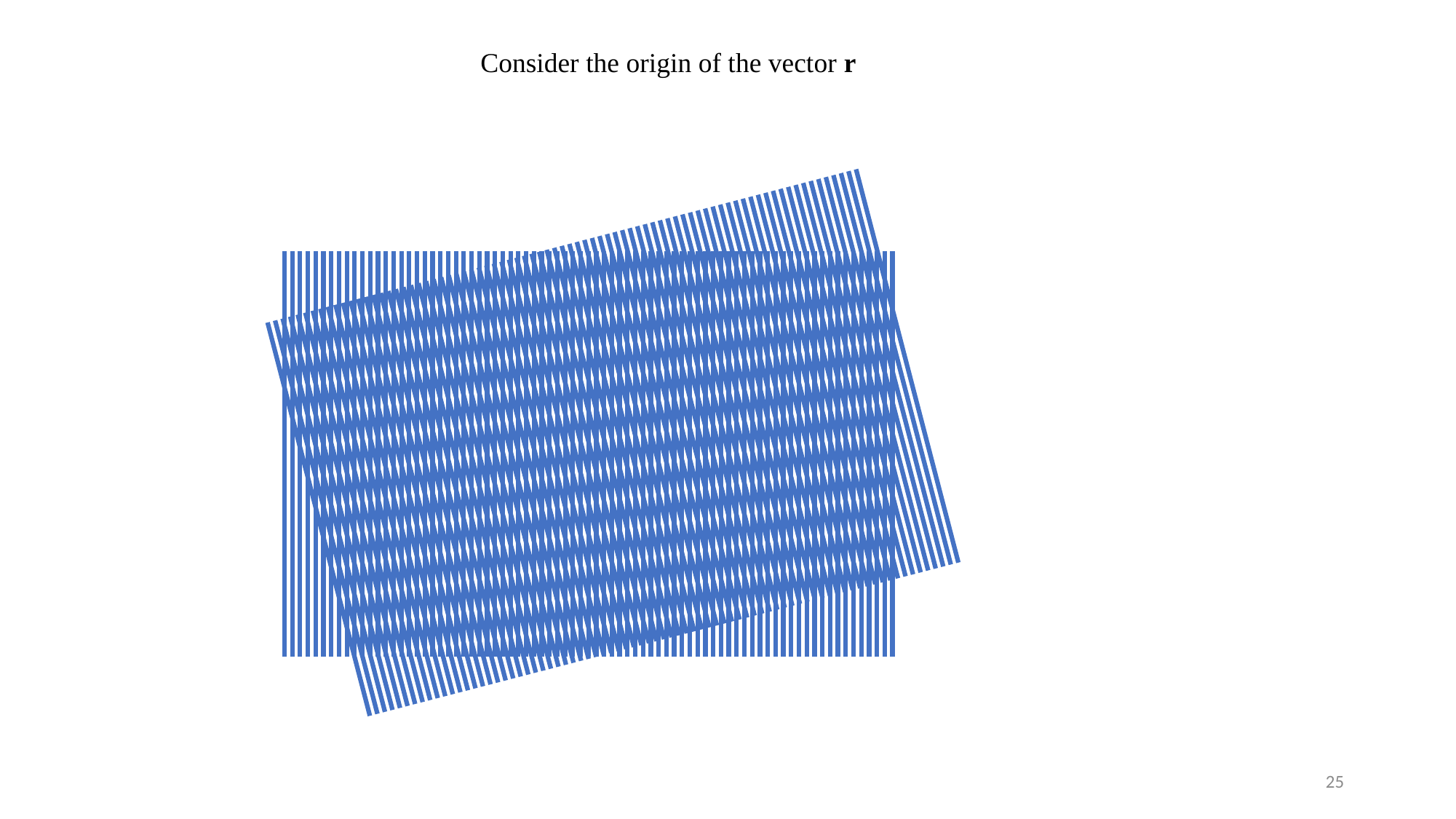

Consider the origin of the vector r
25